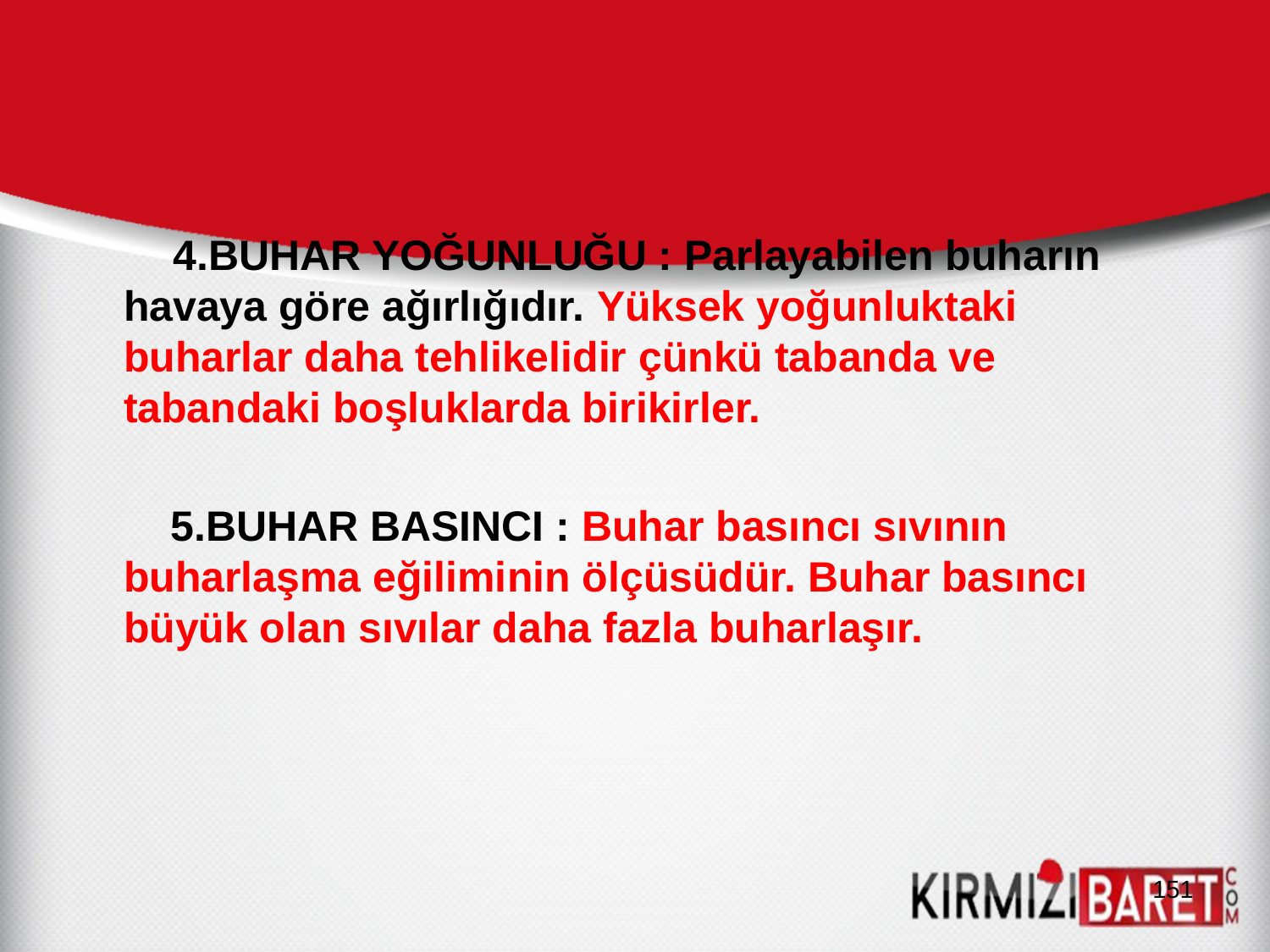

4.BUHAR YOĞUNLUĞU : Parlayabilen buharın havaya göre ağırlığıdır. Yüksek yoğunluktaki buharlar daha tehlikelidir çünkü tabanda ve tabandaki boşluklarda birikirler.

        5.BUHAR BASINCI : Buhar basıncı sıvının buharlaşma eğiliminin ölçüsüdür. Buhar basıncı büyük olan sıvılar daha fazla buharlaşır.
151